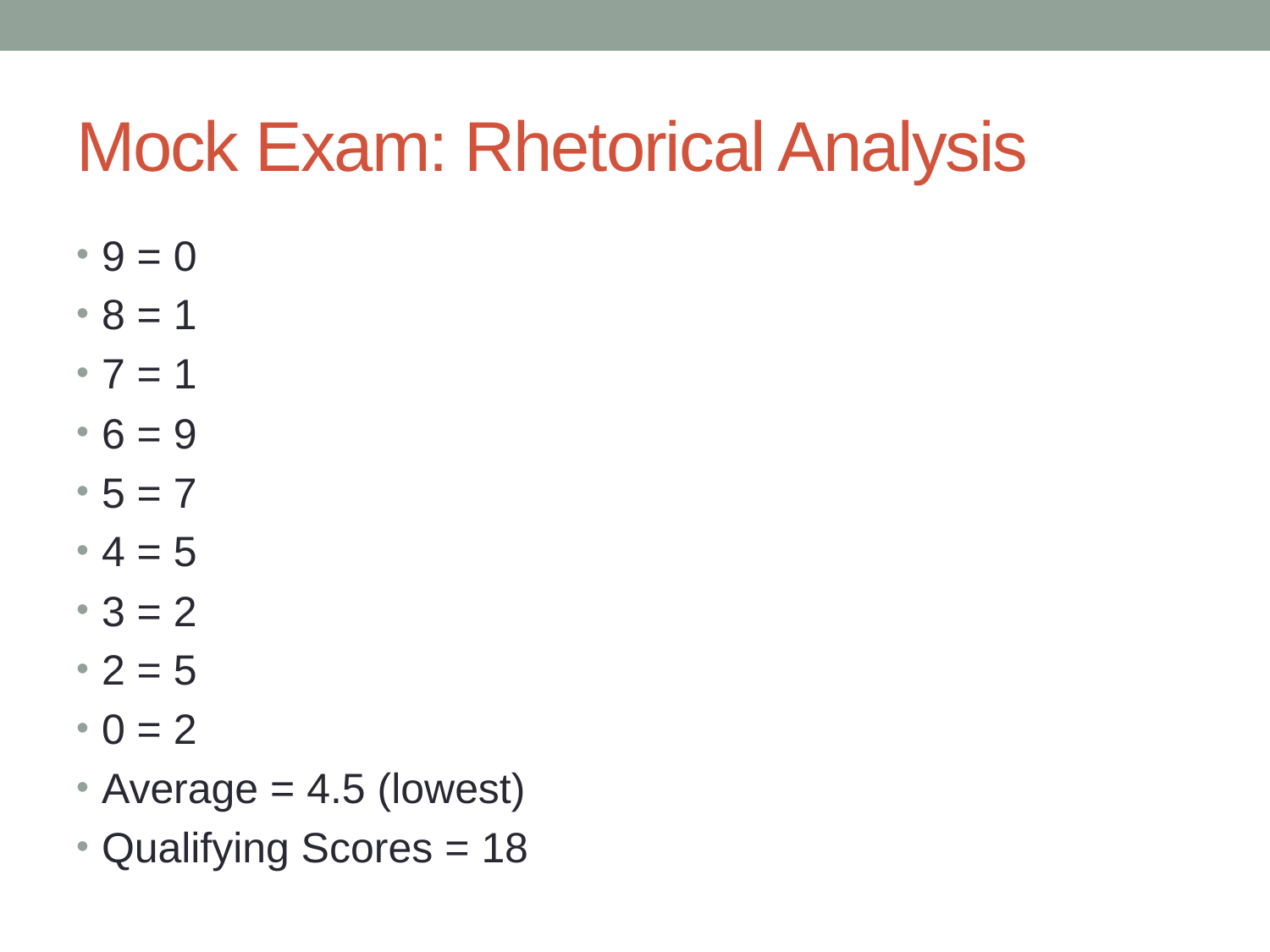

# Mock Exam: Rhetorical Analysis
9 = 0
8 = 1
7 = 1
6 = 9
5 = 7
4 = 5
3 = 2
2 = 5
0 = 2
Average = 4.5 (lowest)
Qualifying Scores = 18